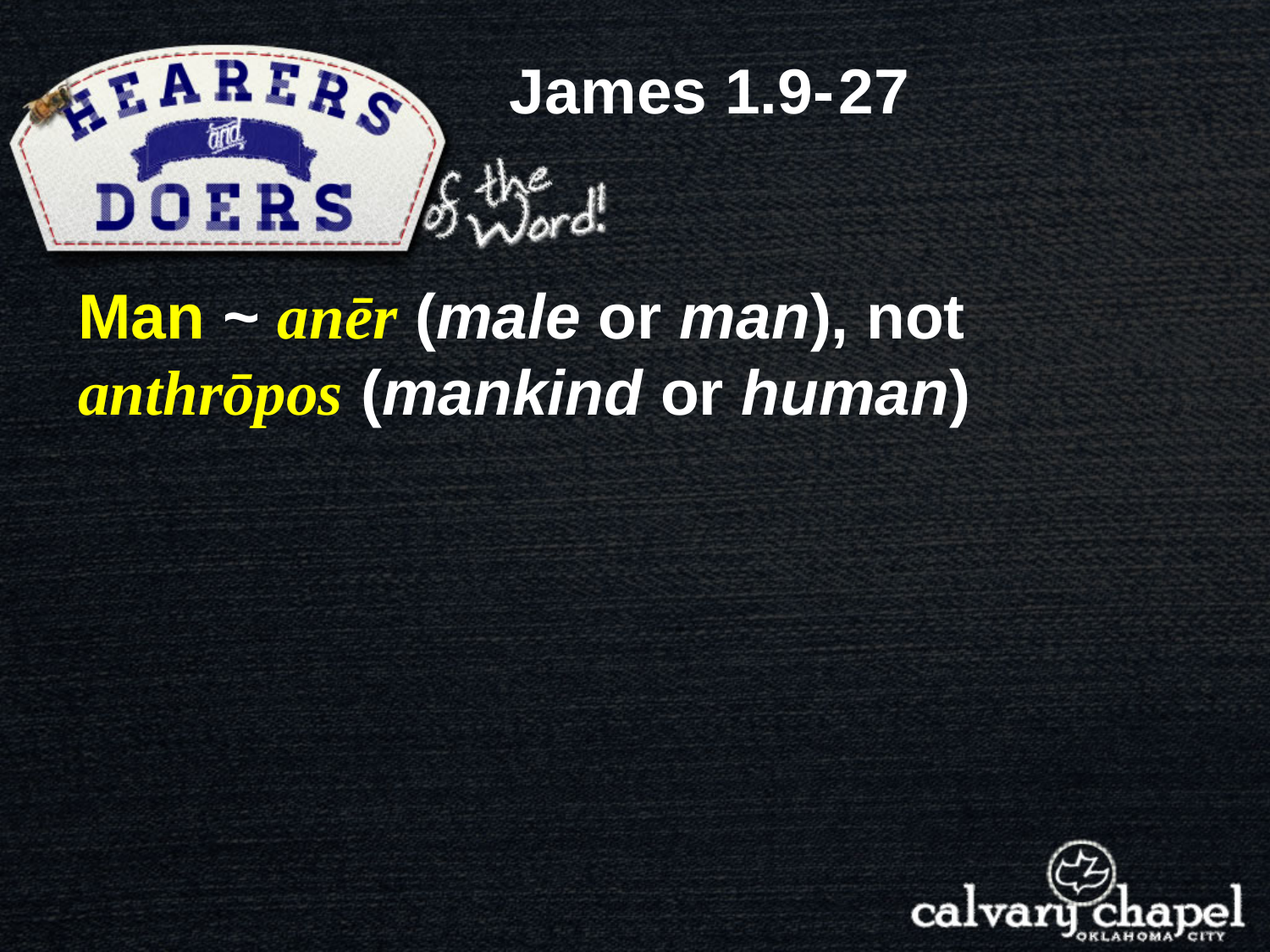

James 1.9- 27
Man ~ anēr (male or man), not anthrōpos (mankind or human)